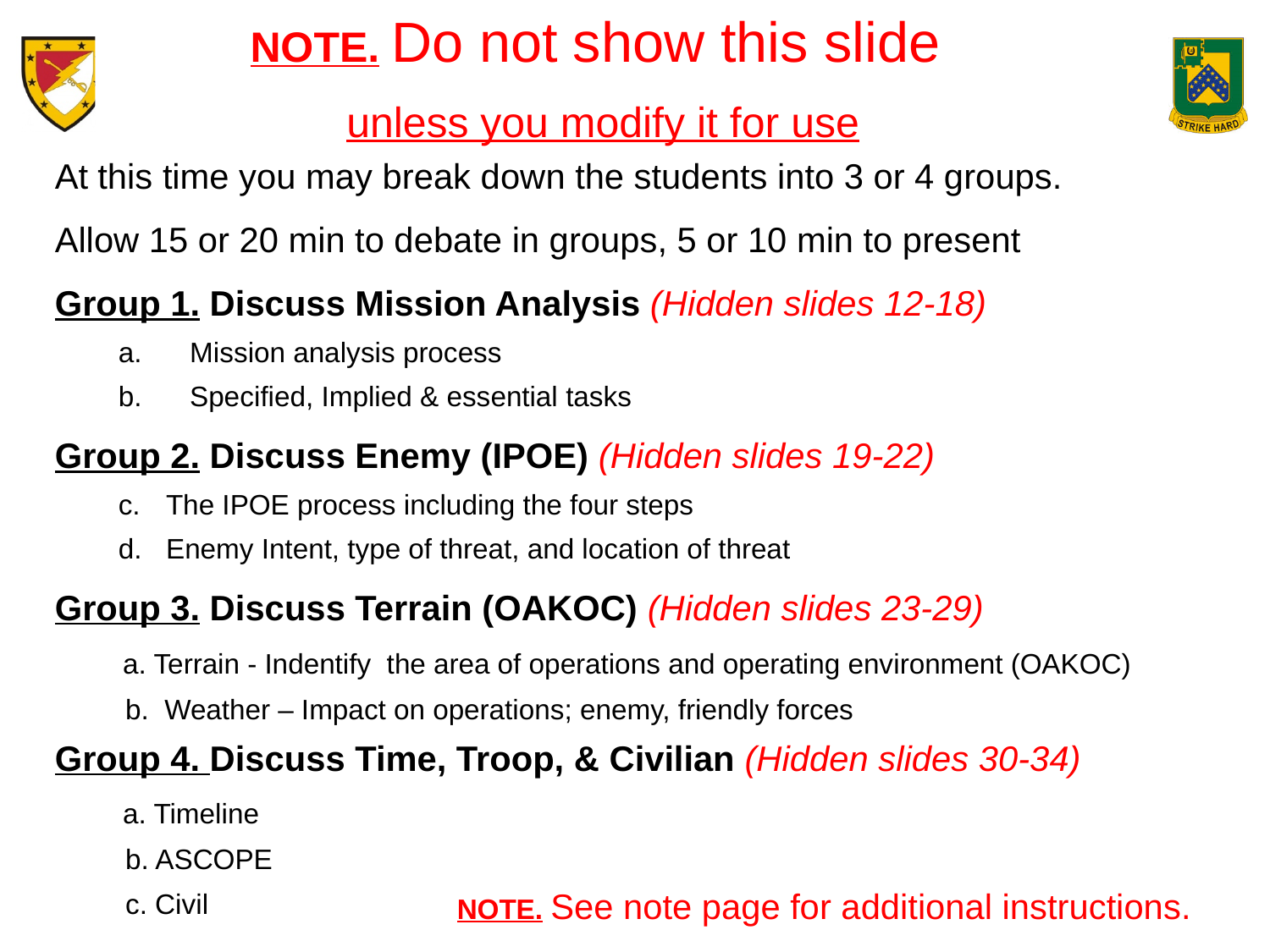

NOTE. Do not show this slide
unless you modify it for use
At this time you may break down the students into 3 or 4 groups.
Allow 15 or 20 min to debate in groups, 5 or 10 min to present
Group 1. Discuss Mission Analysis (Hidden slides 12-18)
Mission analysis process
Specified, Implied & essential tasks
Group 2. Discuss Enemy (IPOE) (Hidden slides 19-22)
The IPOE process including the four steps
Enemy Intent, type of threat, and location of threat
Group 3. Discuss Terrain (OAKOC) (Hidden slides 23-29)
       a. Terrain - Indentify  the area of operations and operating environment (OAKOC)
         b.  Weather – Impact on operations; enemy, friendly forces
Group 4. Discuss Time, Troop, & Civilian (Hidden slides 30-34)
       a. Timeline
         b. ASCOPE
         c. Civil
NOTE. See note page for additional instructions.